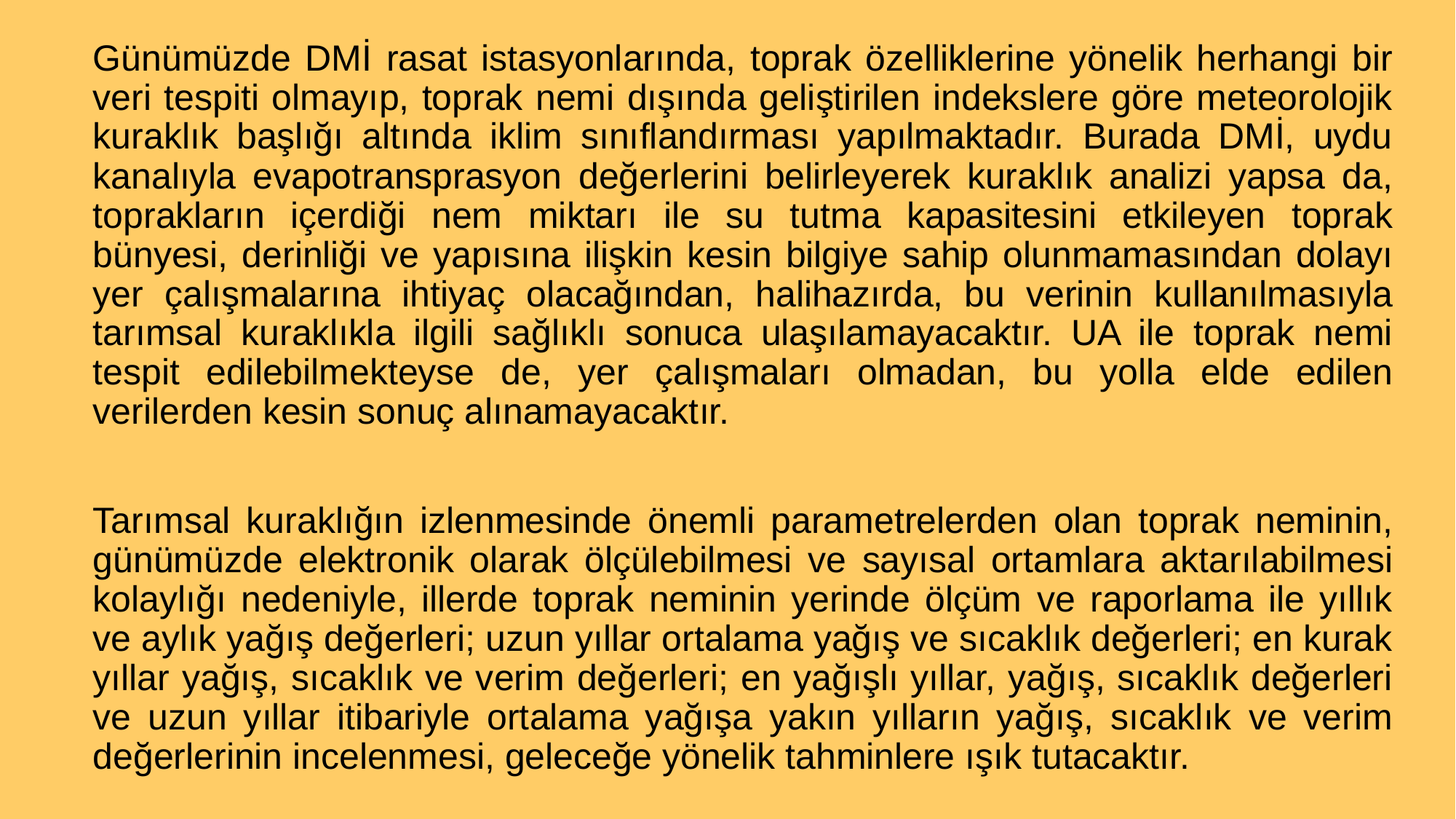

Günümüzde DMİ rasat istasyonlarında, toprak özelliklerine yönelik herhangi bir veri tespiti olmayıp, toprak nemi dışında geliştirilen indekslere göre meteorolojik kuraklık başlığı altında iklim sınıflandırması yapılmaktadır. Burada DMİ, uydu kanalıyla evapotransprasyon değerlerini belirleyerek kuraklık analizi yapsa da, toprakların içerdiği nem miktarı ile su tutma kapasitesini etkileyen toprak bünyesi, derinliği ve yapısına ilişkin kesin bilgiye sahip olunmamasından dolayı yer çalışmalarına ihtiyaç olacağından, halihazırda, bu verinin kullanılmasıyla tarımsal kuraklıkla ilgili sağlıklı sonuca ulaşılamayacaktır. UA ile toprak nemi tespit edilebilmekteyse de, yer çalışmaları olmadan, bu yolla elde edilen verilerden kesin sonuç alınamayacaktır.

Tarımsal kuraklığın izlenmesinde önemli parametrelerden olan toprak neminin, günümüzde elektronik olarak ölçülebilmesi ve sayısal ortamlara aktarılabilmesi kolaylığı nedeniyle, illerde toprak neminin yerinde ölçüm ve raporlama ile yıllık ve aylık yağış değerleri; uzun yıllar ortalama yağış ve sıcaklık değerleri; en kurak yıllar yağış, sıcaklık ve verim değerleri; en yağışlı yıllar, yağış, sıcaklık değerleri ve uzun yıllar itibariyle ortalama yağışa yakın yılların yağış, sıcaklık ve verim değerlerinin incelenmesi, geleceğe yönelik tahminlere ışık tutacaktır.